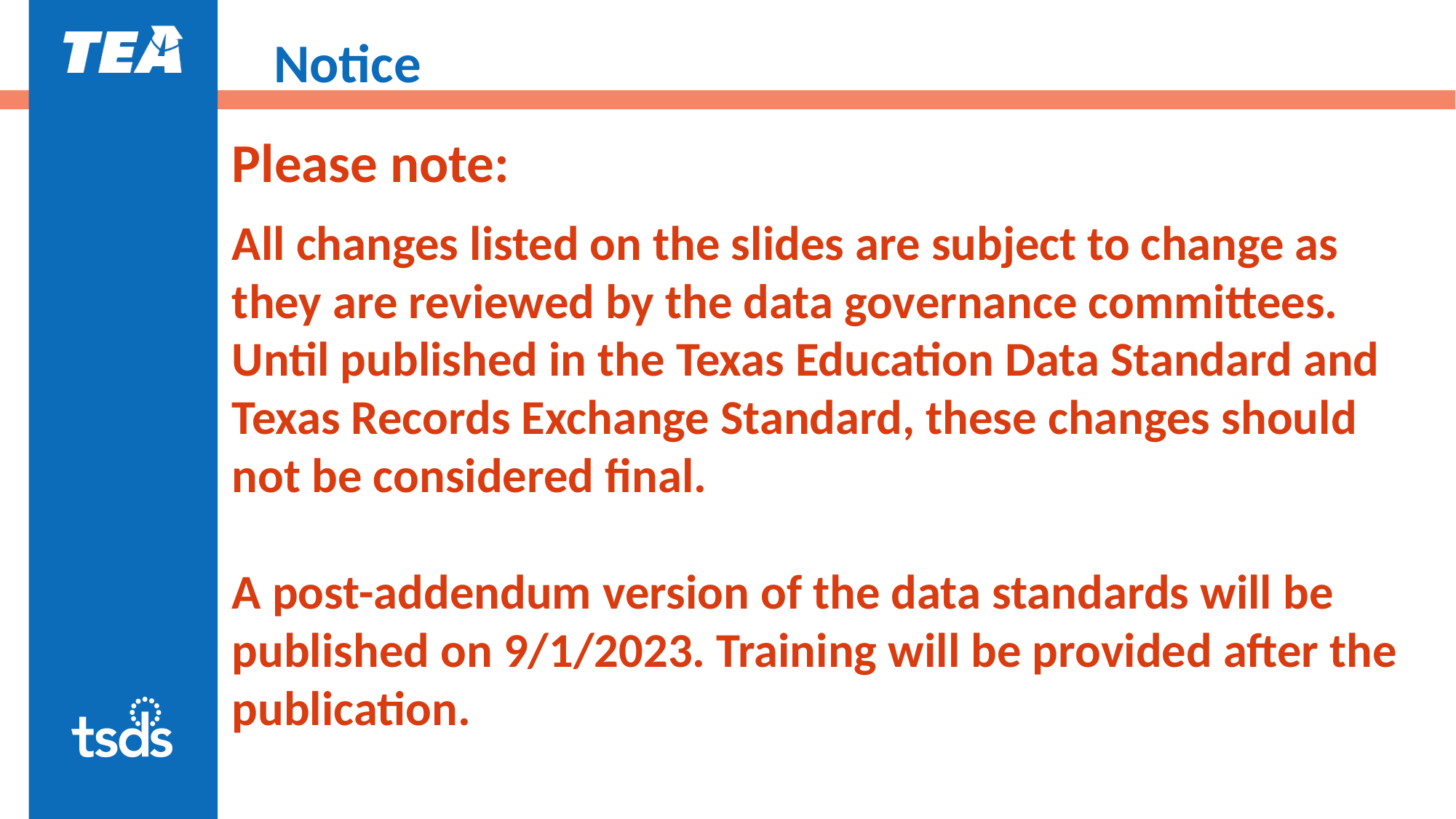

# Notice 2023-2024
Please note:
All changes listed on the slides are subject to change as they are reviewed by the data governance committees. Until published in the Texas Education Data Standard and Texas Records Exchange Standard, these changes should not be considered final.

A post-addendum version of the data standards will be published on 9/1/2023. Training will be provided after the publication.